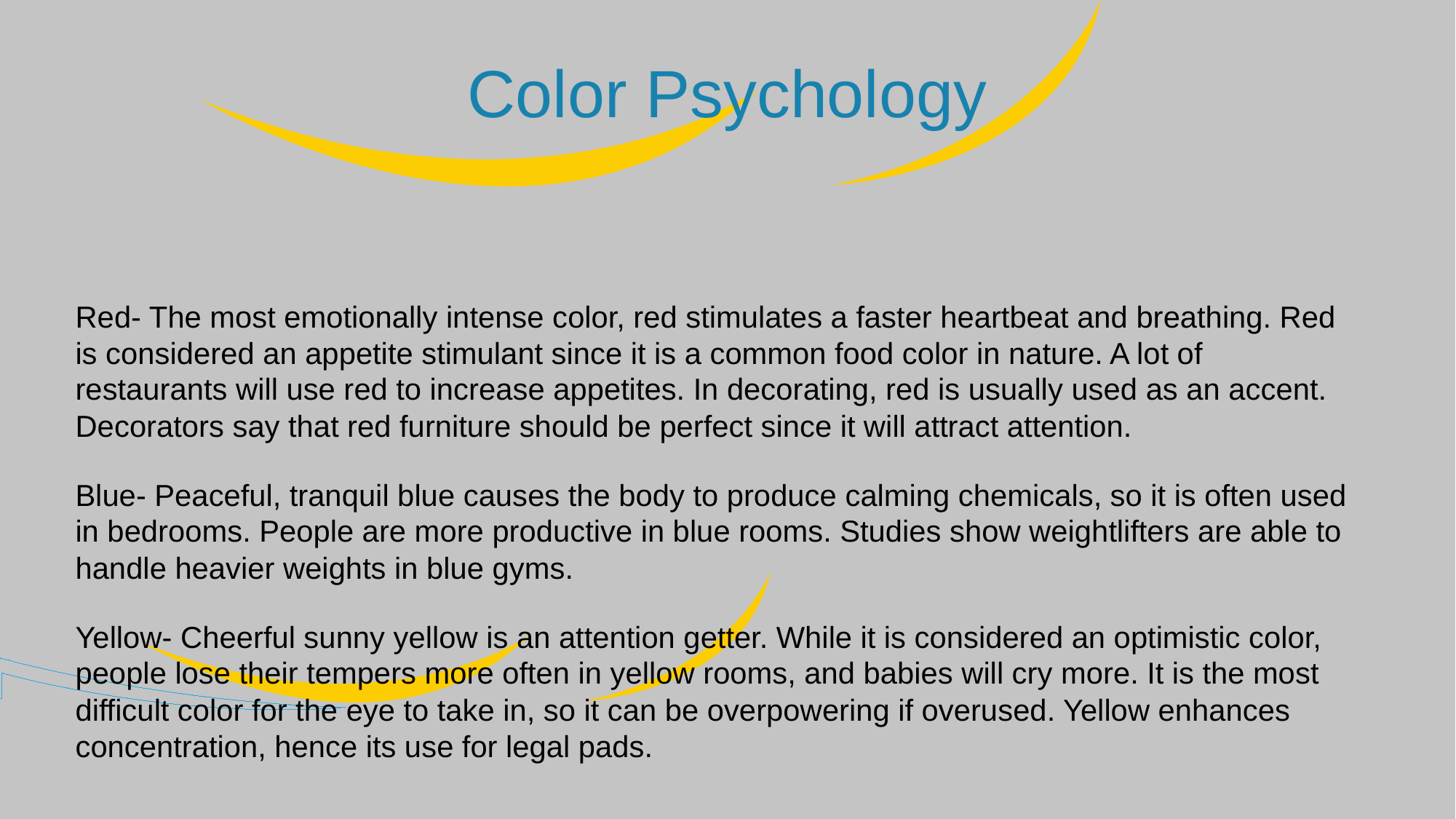

Color Psychology
Red- The most emotionally intense color, red stimulates a faster heartbeat and breathing. Red is considered an appetite stimulant since it is a common food color in nature. A lot of restaurants will use red to increase appetites. In decorating, red is usually used as an accent. Decorators say that red furniture should be perfect since it will attract attention.

Blue- Peaceful, tranquil blue causes the body to produce calming chemicals, so it is often used in bedrooms. People are more productive in blue rooms. Studies show weightlifters are able to handle heavier weights in blue gyms.

Yellow- Cheerful sunny yellow is an attention getter. While it is considered an optimistic color, people lose their tempers more often in yellow rooms, and babies will cry more. It is the most difficult color for the eye to take in, so it can be overpowering if overused. Yellow enhances concentration, hence its use for legal pads.